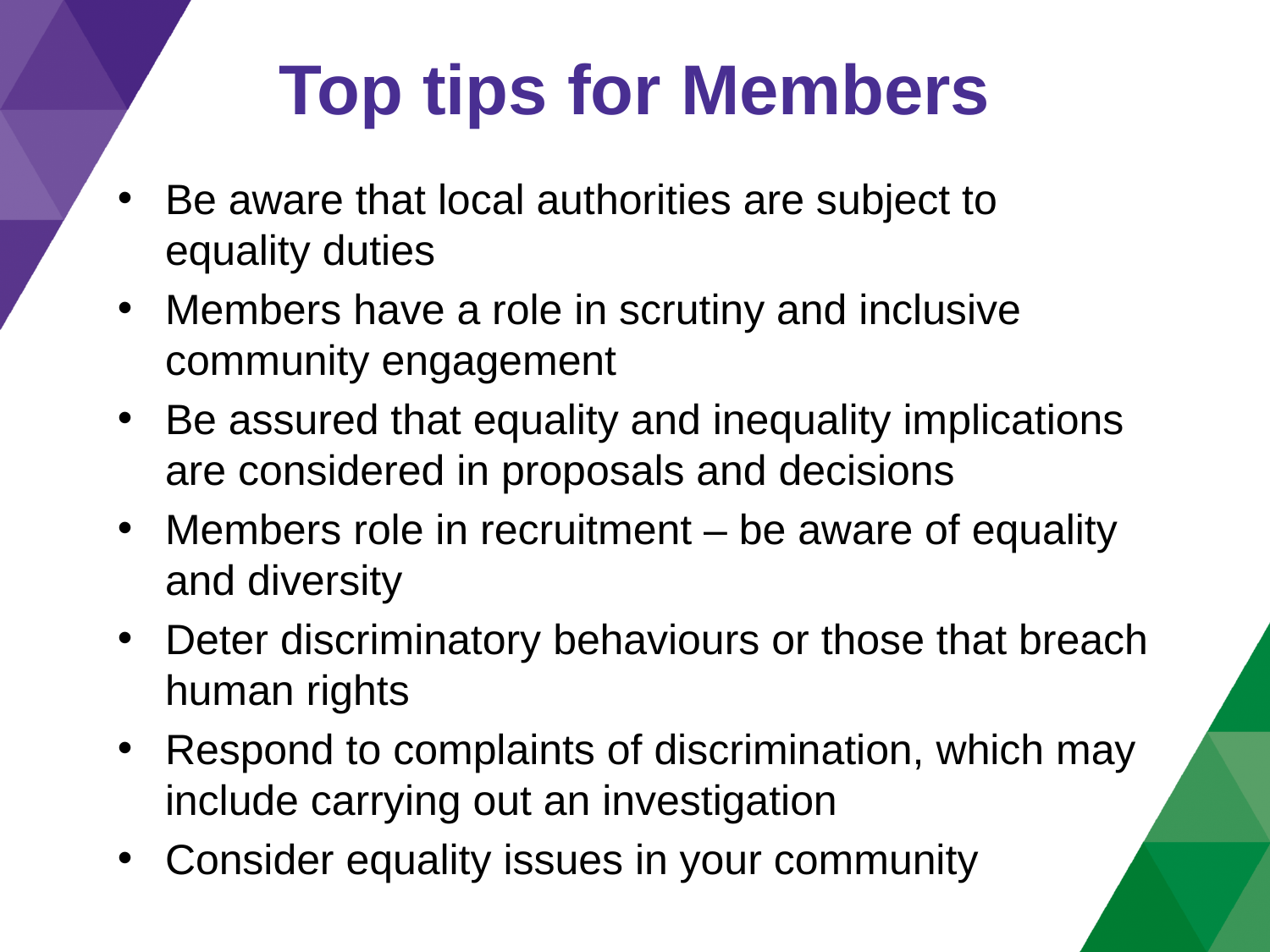

# Top tips for Members
Be aware that local authorities are subject to equality duties
Members have a role in scrutiny and inclusive community engagement
Be assured that equality and inequality implications are considered in proposals and decisions
Members role in recruitment – be aware of equality and diversity
Deter discriminatory behaviours or those that breach human rights
Respond to complaints of discrimination, which may include carrying out an investigation
Consider equality issues in your community